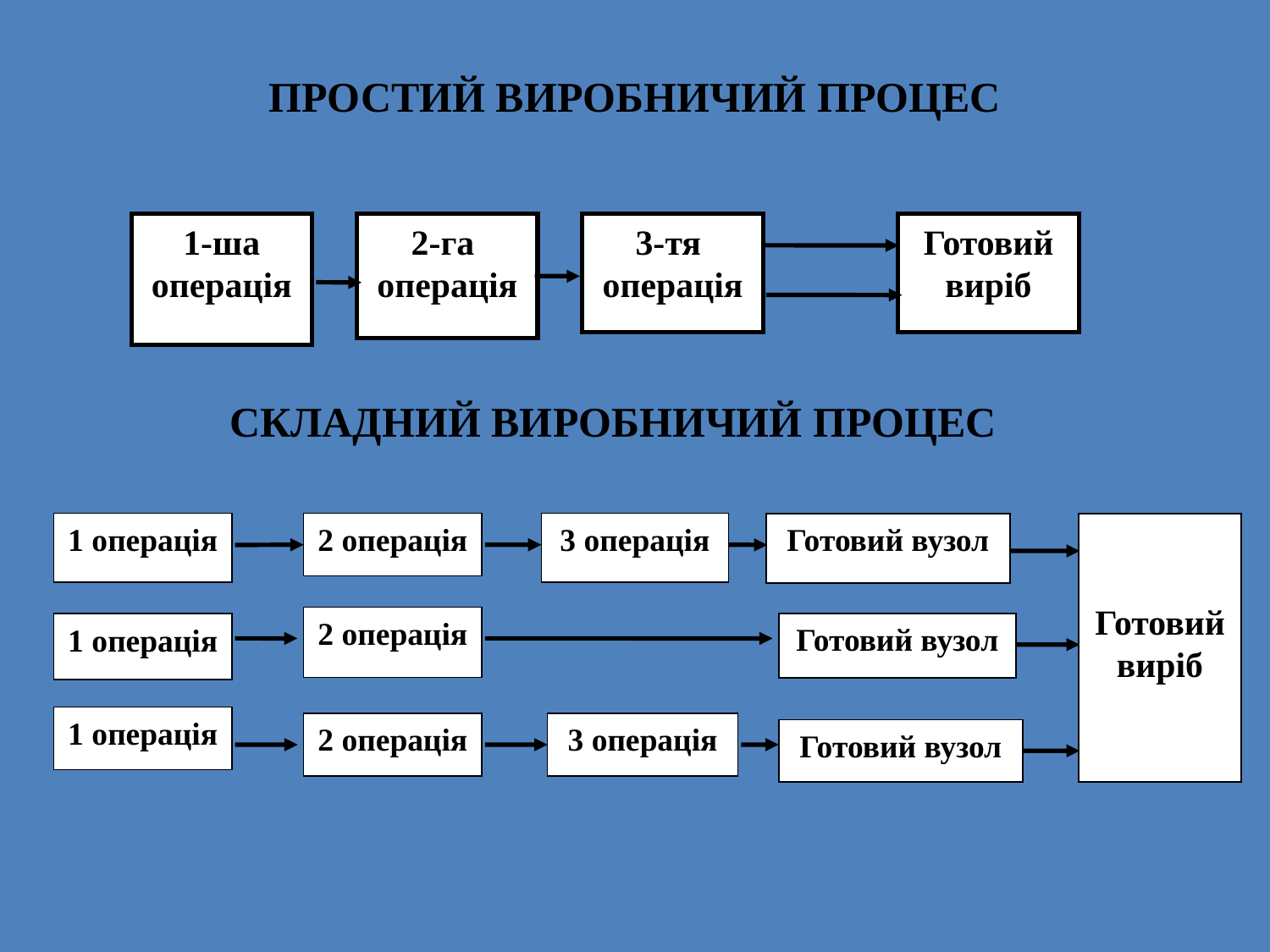

ПРОСТИЙ ВИРОБНИЧИЙ ПРОЦЕС

1-ша операція
2-га
операція
3-тя
операція
Готовий виріб

СКЛАДНИЙ ВИРОБНИЧИЙ ПРОЦЕС
1 операція

2 операція
3 операція
Готовий вузол

Готовий виріб

2 операція

1 операція
Готовий вузол

1 операція
2 операція

3 операція
Готовий вузол